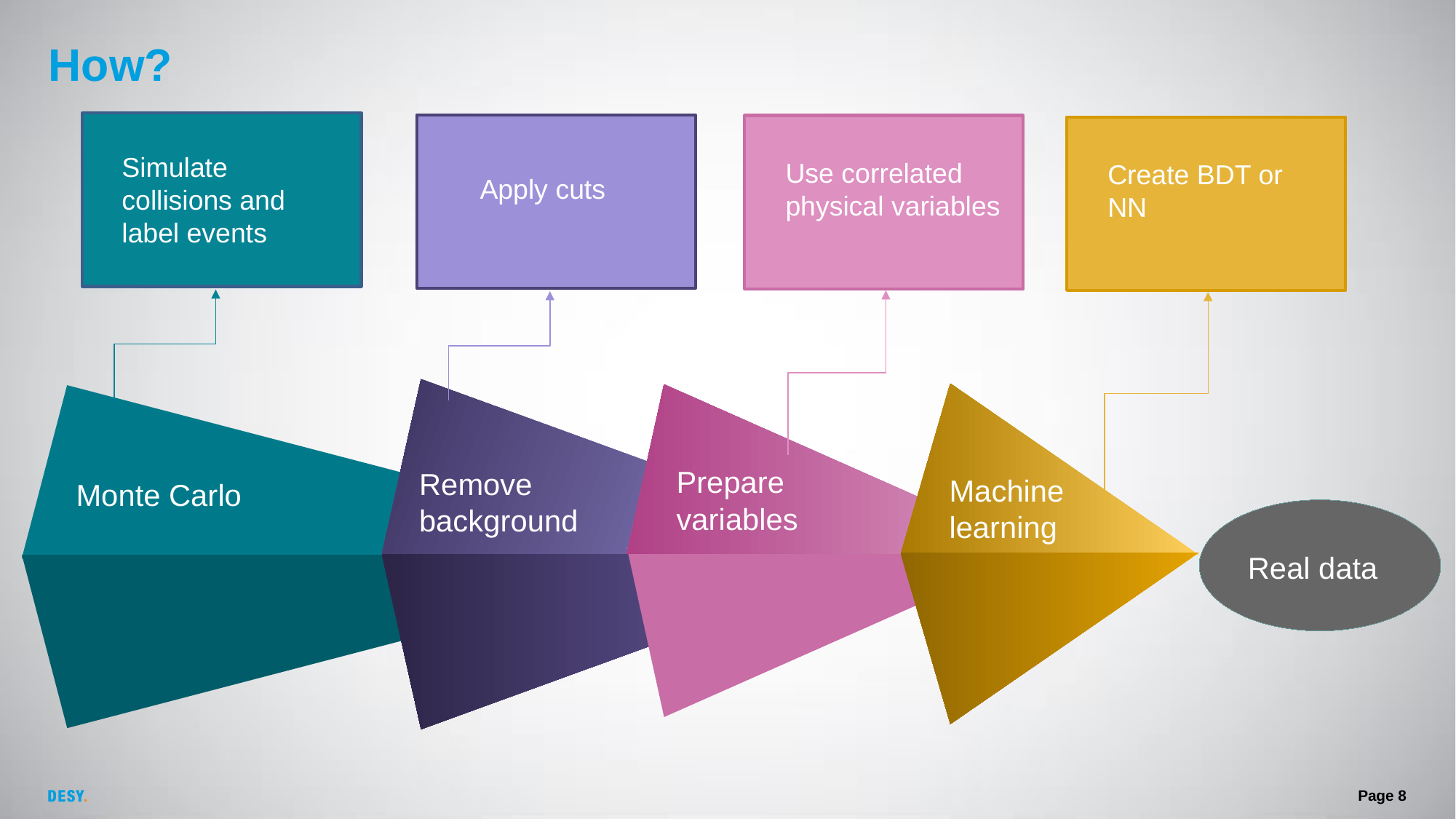

How?

Simulate collisions and label events
Use correlated physical variables
Create BDT or NN
Apply cuts

Prepare variables
Remove background
Machine learning
Monte Carlo

Real data